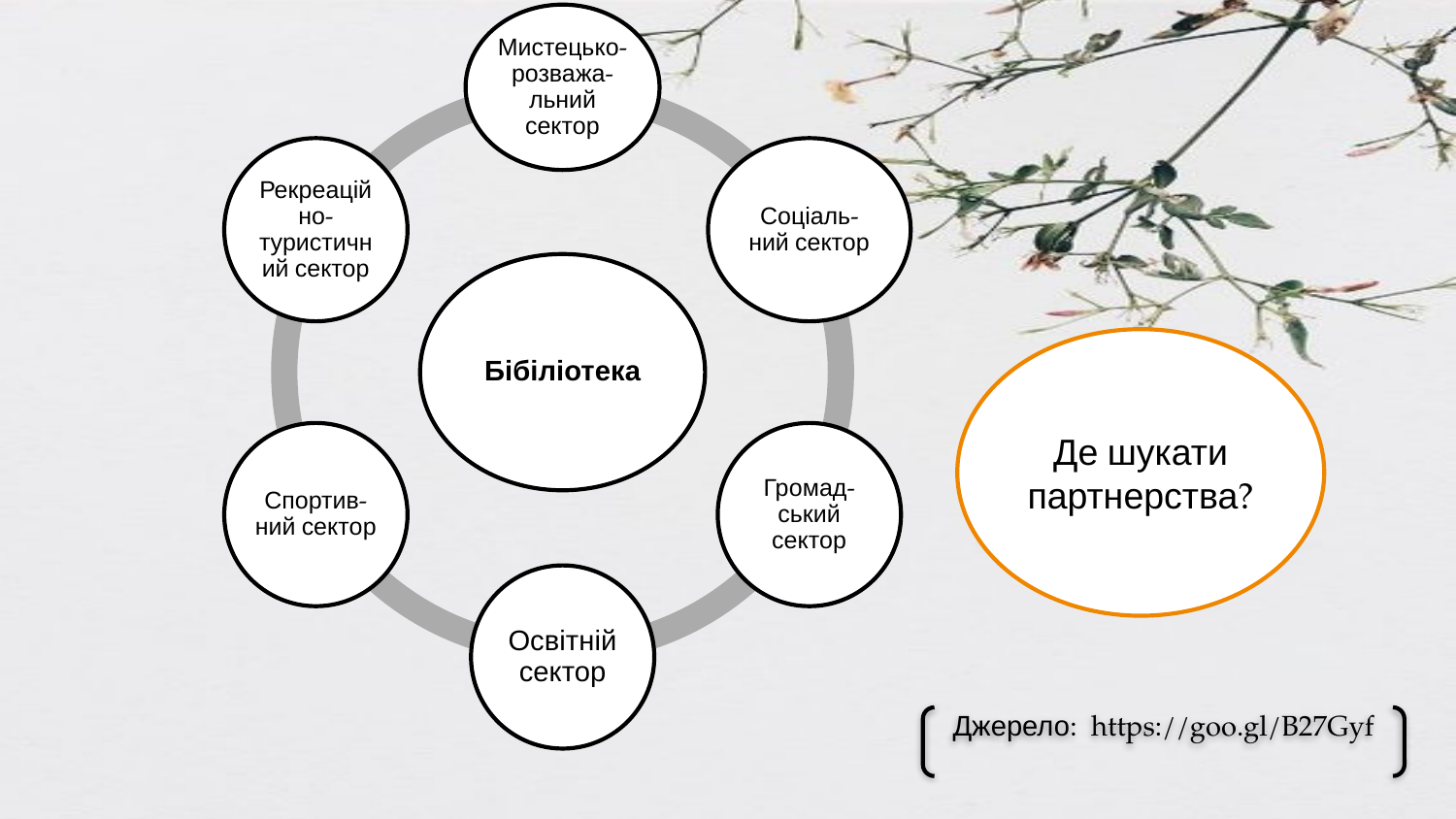

Бібіліотека
Мистецько-розважа-льний сектор
Соціаль-ний сектор
Громад-ський сектор
Освітній сектор
Спортив-ний сектор
Рекреаційно-туристичний сектор
Де шукати партнерства?
Джерело:  https://goo.gl/B27Gyf